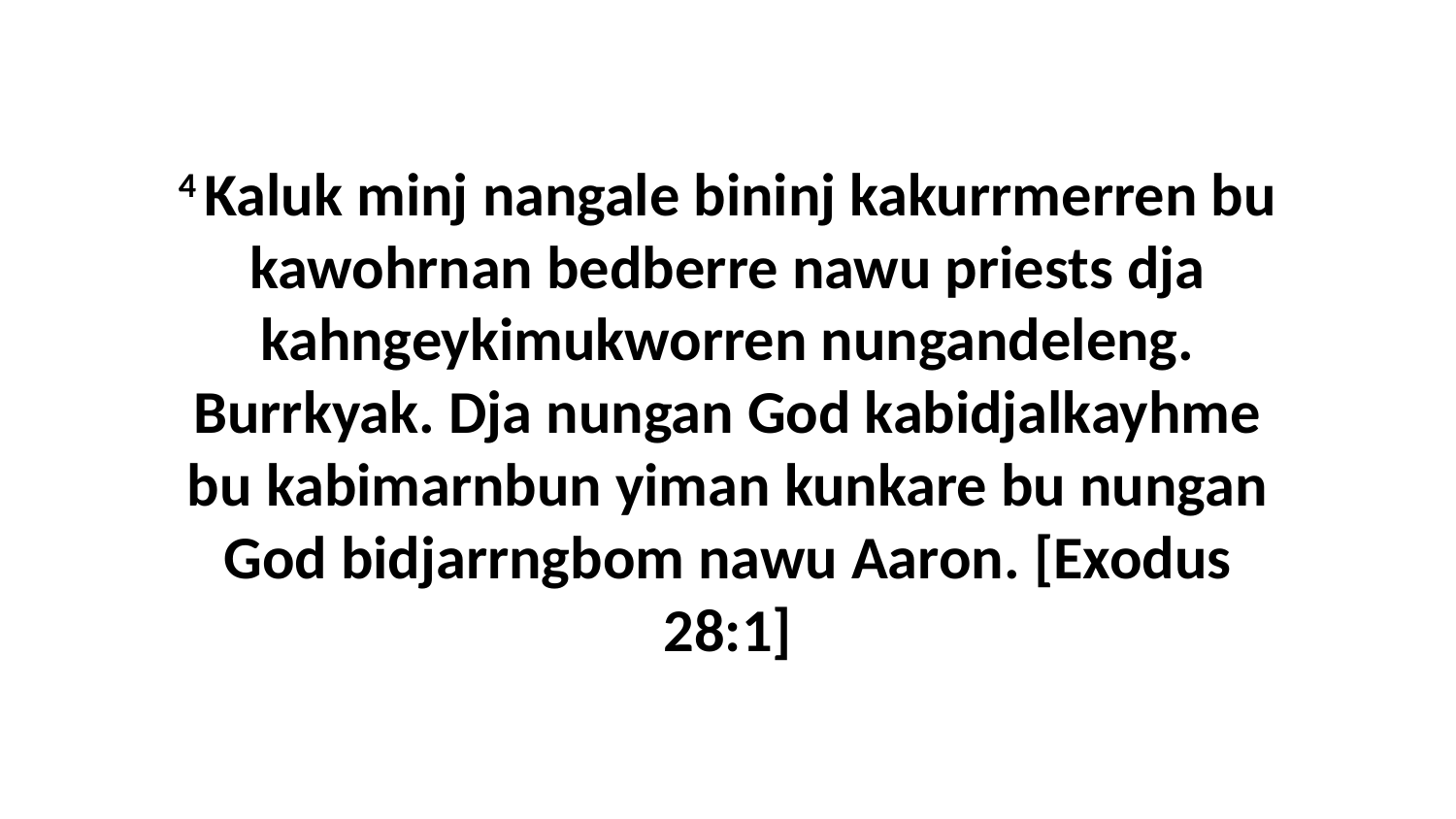

4 Kaluk minj nangale bininj kakurrmerren bu kawohrnan bedberre nawu priests dja kahngeykimukworren nungandeleng. Burrkyak. Dja nungan God kabidjalkayhme bu kabimarnbun yiman kunkare bu nungan God bidjarrngbom nawu Aaron. [Exodus 28:1]